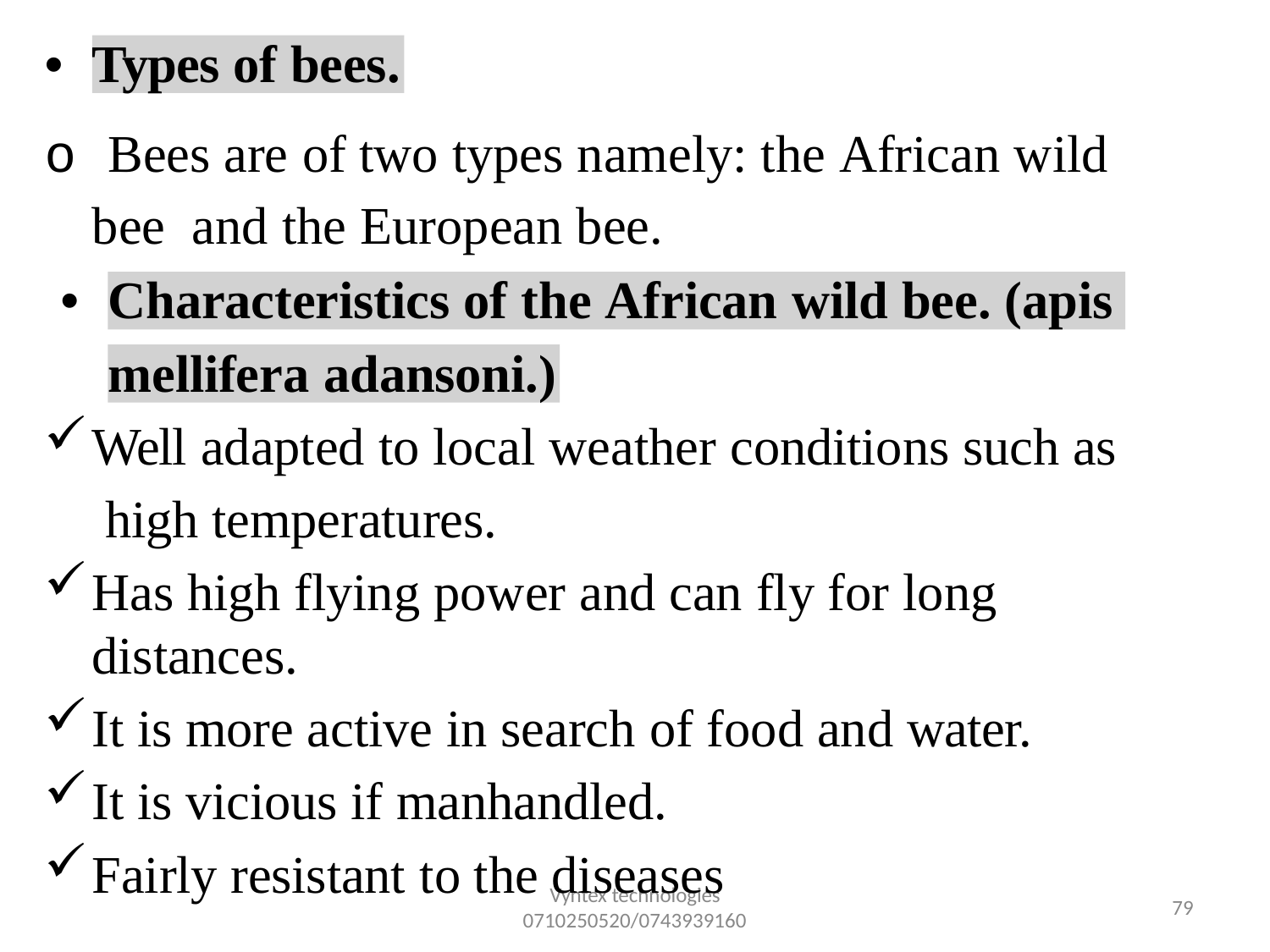

•
Types of bees.
o Bees are of two types namely: the African wild bee  and the European bee.
•
Characteristics of the African wild bee. (apis
mellifera adansoni.)
Well adapted to local weather conditions such as  high temperatures.
Has high flying power and can fly for long distances.
It is more active in search of food and water.
It is vicious if manhandled.
Fairly resistant to the diseases
Vyntex technologies
0710250520/0743939160
79